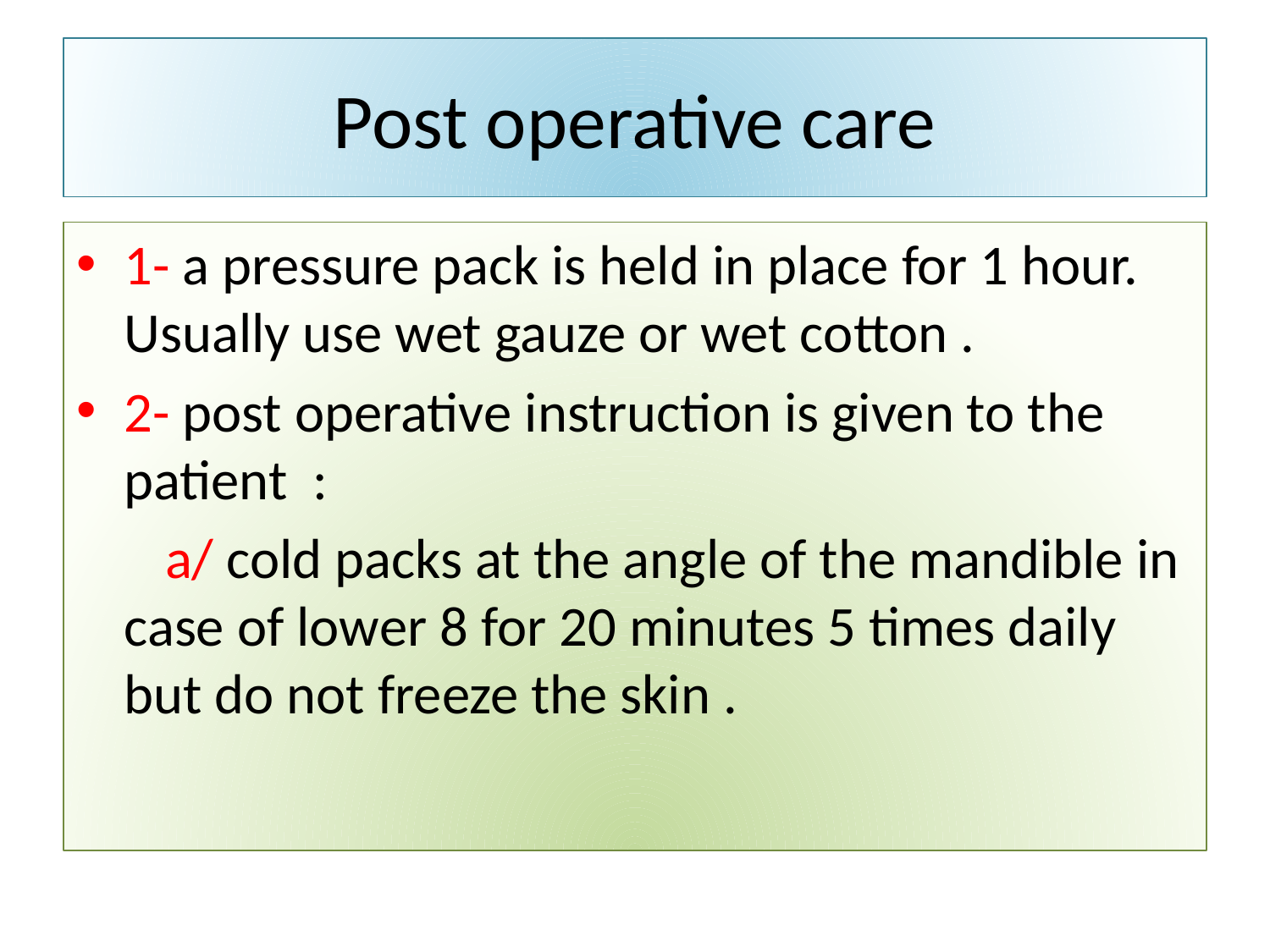

# Post operative care
1- a pressure pack is held in place for 1 hour. Usually use wet gauze or wet cotton .
2- post operative instruction is given to the patient  :
       a/ cold packs at the angle of the mandible in case of lower 8 for 20 minutes 5 times daily but do not freeze the skin .